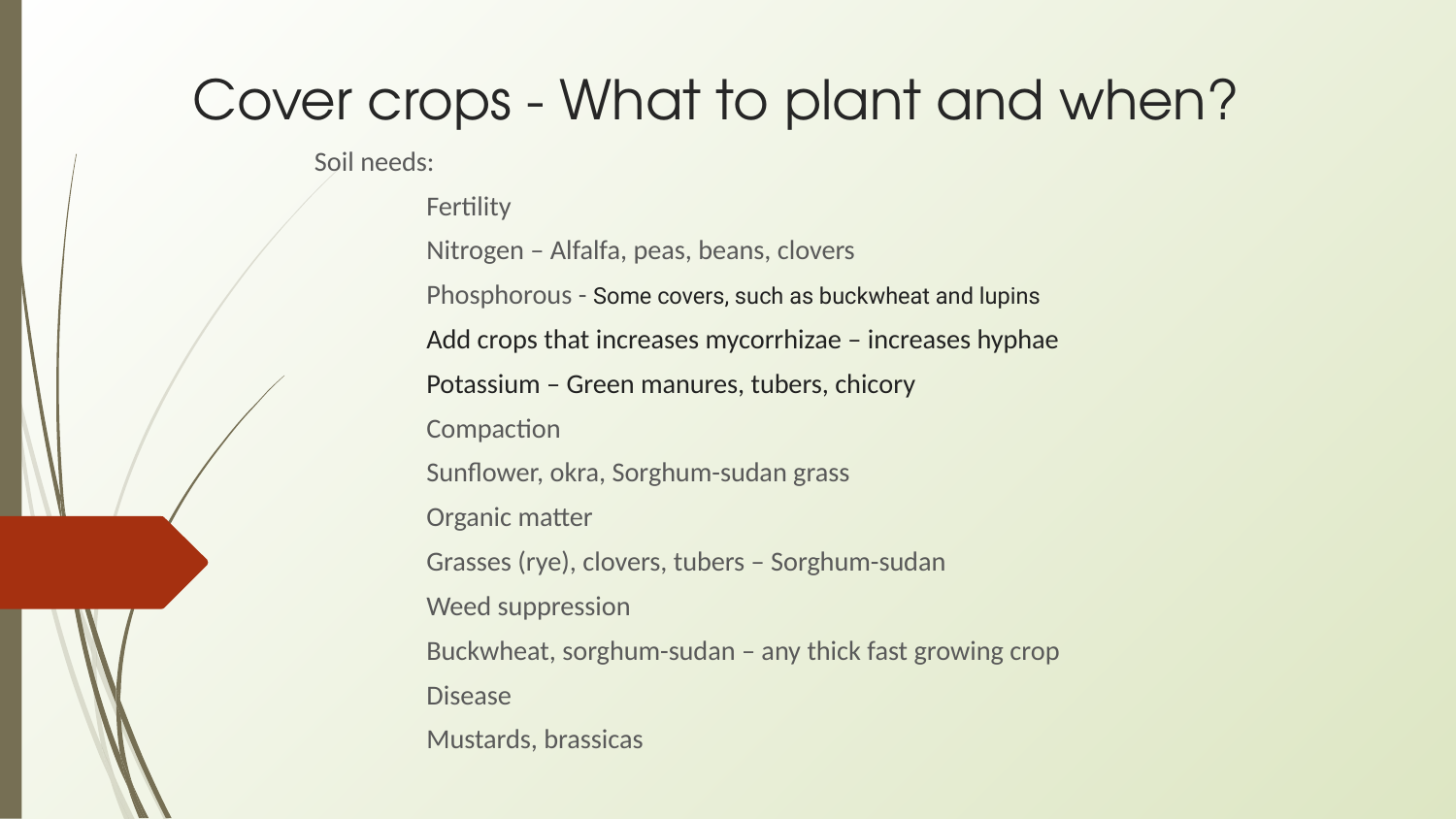

# Cover crops - What to plant and when?
Soil needs:
	Fertility
		Nitrogen – Alfalfa, peas, beans, clovers
		Phosphorous - Some covers, such as buckwheat and lupins
			Add crops that increases mycorrhizae – increases hyphae
		Potassium – Green manures, tubers, chicory
	Compaction
		Sunflower, okra, Sorghum-sudan grass
	Organic matter
		Grasses (rye), clovers, tubers – Sorghum-sudan
	Weed suppression
		Buckwheat, sorghum-sudan – any thick fast growing crop
	Disease
		Mustards, brassicas